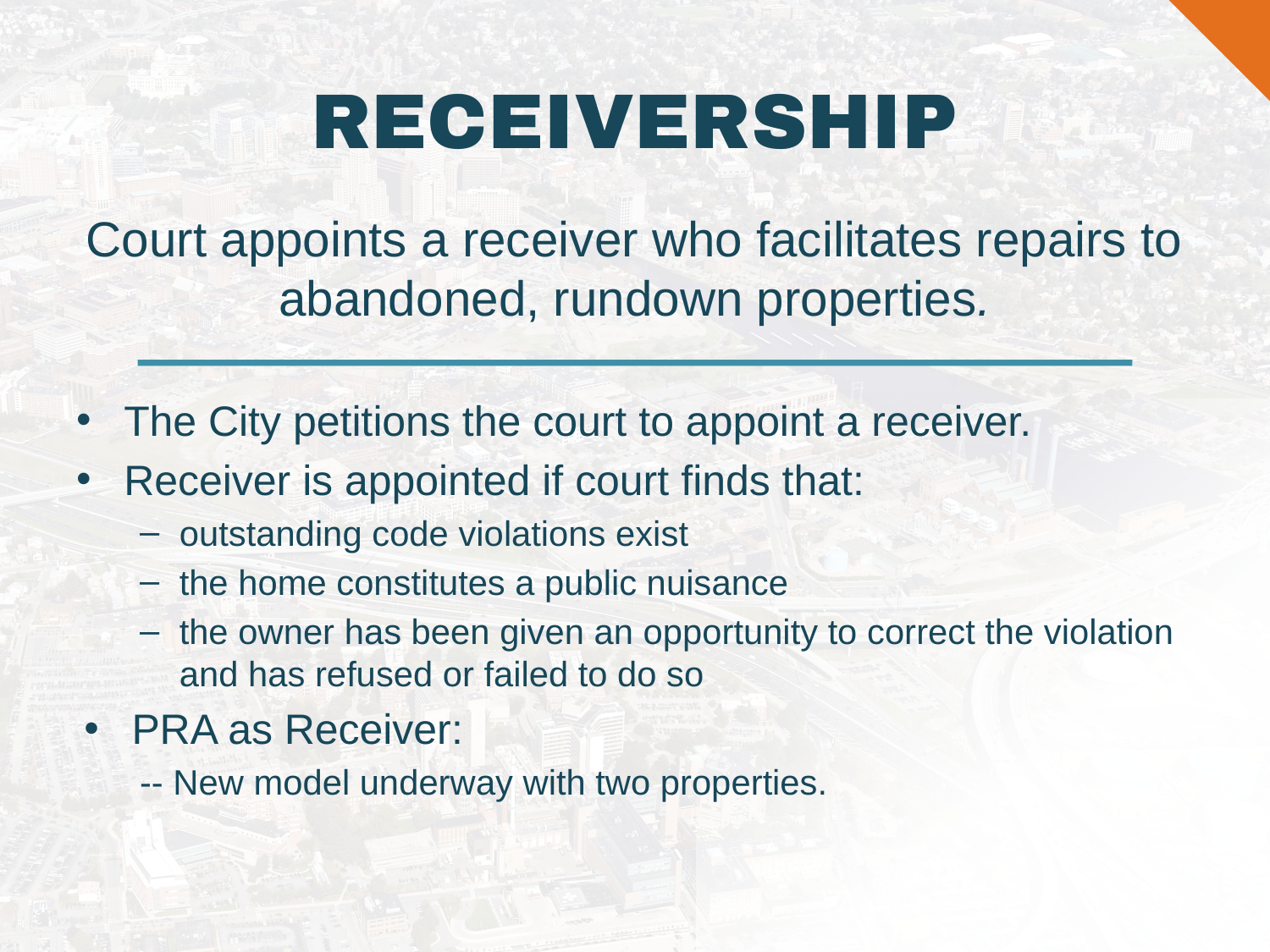

# RECEIVERSHIP
Court appoints a receiver who facilitates repairs to abandoned, rundown properties.

The City petitions the court to appoint a receiver.
Receiver is appointed if court finds that:
outstanding code violations exist
the home constitutes a public nuisance
the owner has been given an opportunity to correct the violation and has refused or failed to do so
PRA as Receiver:
-- New model underway with two properties.